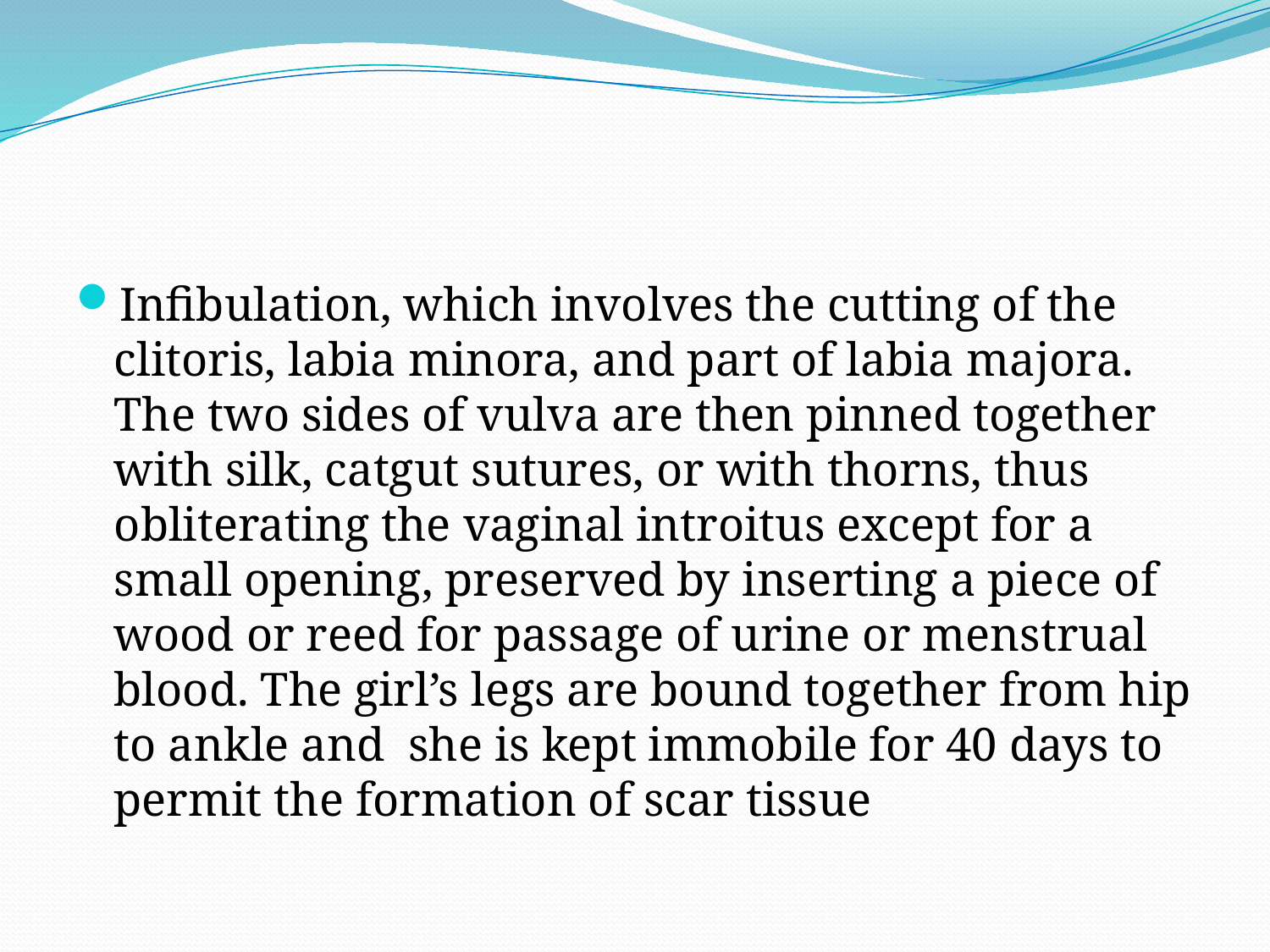

#
Infibulation, which involves the cutting of the clitoris, labia minora, and part of labia majora. The two sides of vulva are then pinned together with silk, catgut sutures, or with thorns, thus obliterating the vaginal introitus except for a small opening, preserved by inserting a piece of wood or reed for passage of urine or menstrual blood. The girl’s legs are bound together from hip to ankle and  she is kept immobile for 40 days to permit the formation of scar tissue